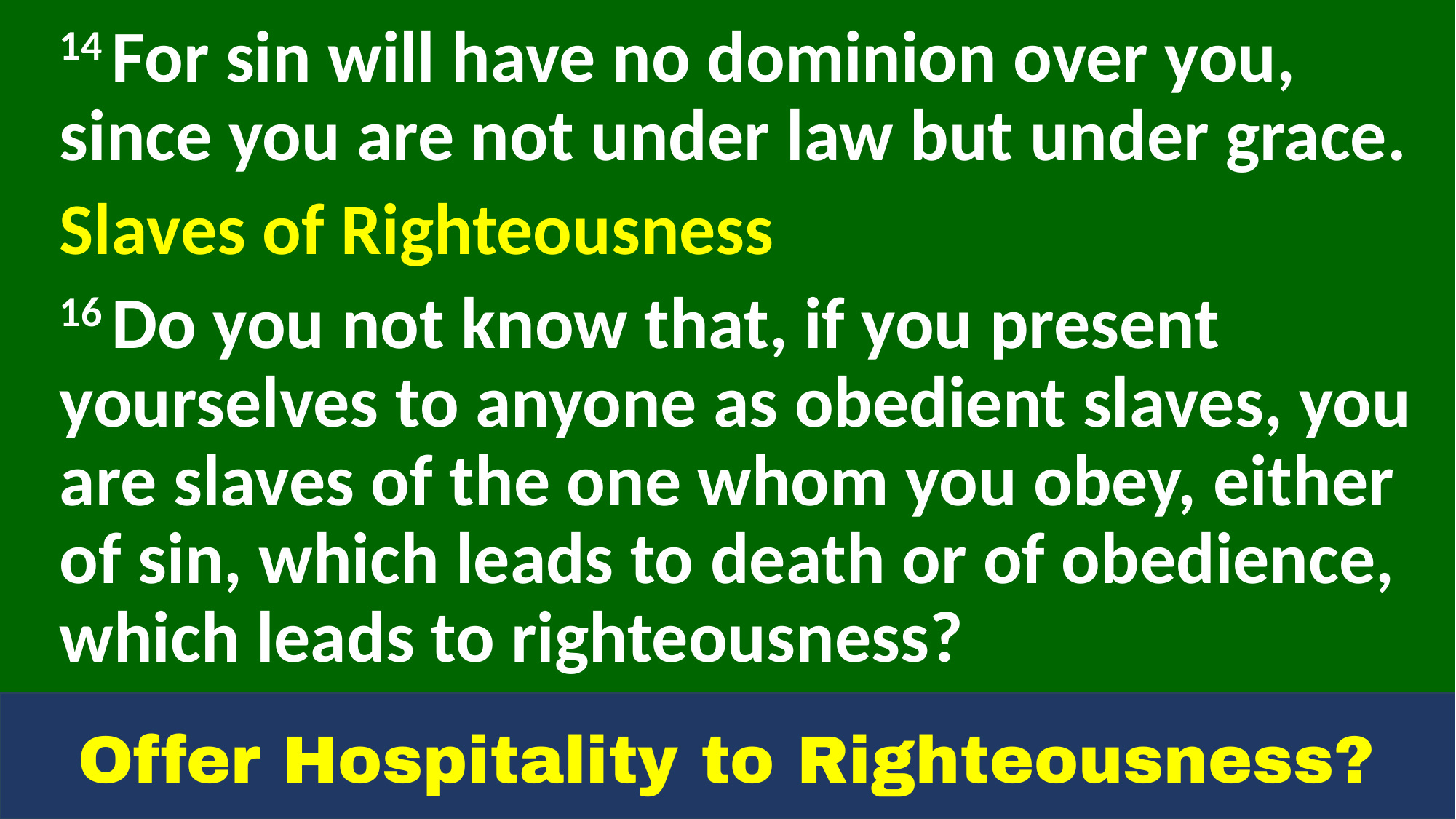

14 For sin will have no dominion over you, since you are not under law but under grace.
Slaves of Righteousness
16 Do you not know that, if you present yourselves to anyone as obedient slaves, you are slaves of the one whom you obey, either of sin, which leads to death or of obedience, which leads to righteousness?

Offer Hospitality to Righteousness?